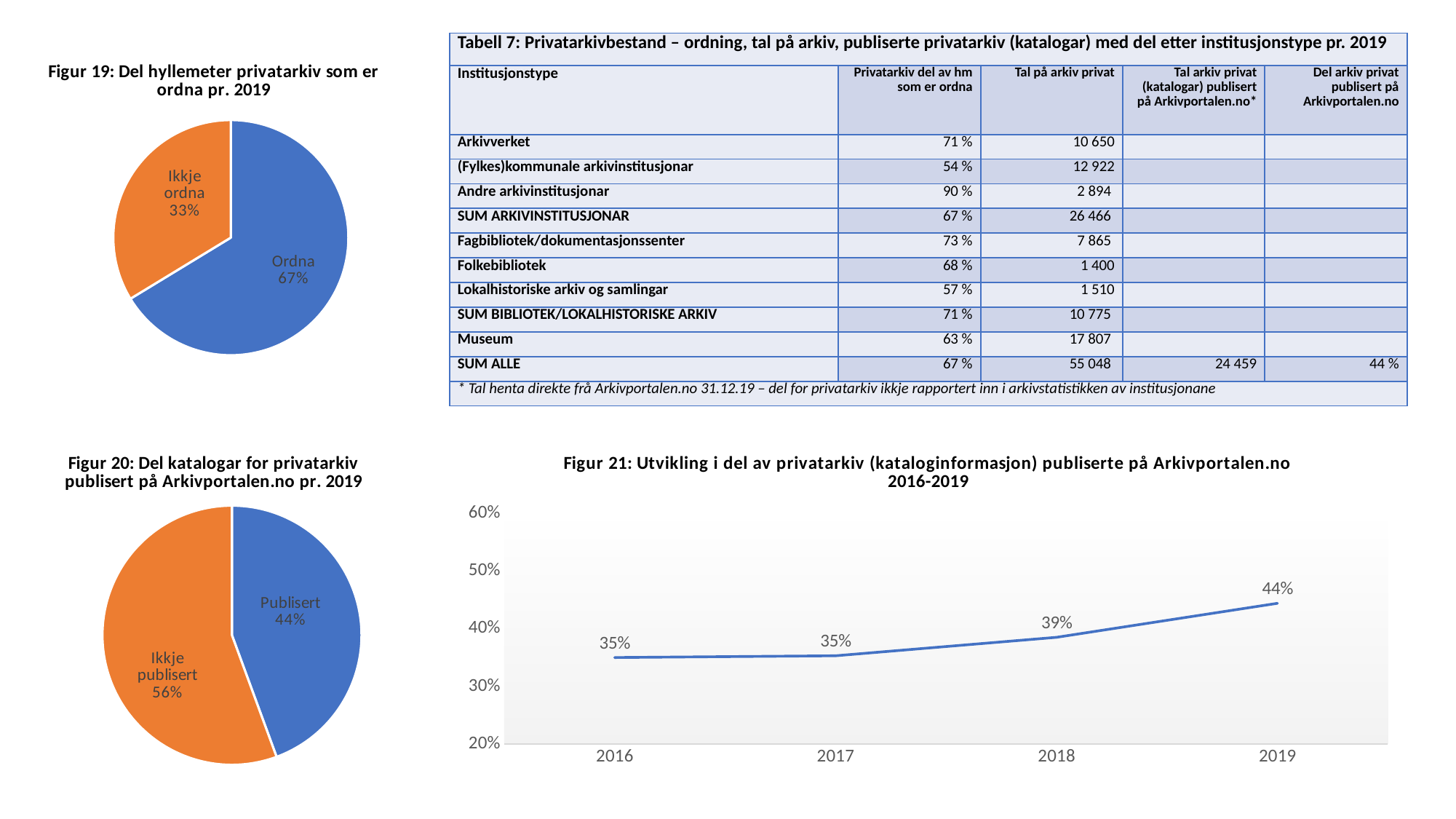

| Tabell 7: Privatarkivbestand – ordning, tal på arkiv, publiserte privatarkiv (katalogar) med del etter institusjonstype pr. 2019 |  |  |  |  |
| --- | --- | --- | --- | --- |
| Institusjonstype | Privatarkiv del av hm som er ordna | Tal på arkiv privat | Tal arkiv privat (katalogar) publisert på Arkivportalen.no\* | Del arkiv privat publisert på Arkivportalen.no |
| Arkivverket | 71 % | 10 650 |  |  |
| (Fylkes)kommunale arkivinstitusjonar | 54 % | 12 922 |  |  |
| Andre arkivinstitusjonar | 90 % | 2 894 |  |  |
| SUM ARKIVINSTITUSJONAR | 67 % | 26 466 |  |  |
| Fagbibliotek/dokumentasjonssenter | 73 % | 7 865 |  |  |
| Folkebibliotek | 68 % | 1 400 |  |  |
| Lokalhistoriske arkiv og samlingar | 57 % | 1 510 |  |  |
| SUM BIBLIOTEK/LOKALHISTORISKE ARKIV | 71 % | 10 775 |  |  |
| Museum | 63 % | 17 807 |  |  |
| SUM ALLE | 67 % | 55 048 | 24 459 | 44 % |
| \* Tal henta direkte frå Arkivportalen.no 31.12.19 – del for privatarkiv ikkje rapportert inn i arkivstatistikken av institusjonane |  |  |  |  |

### Chart: Figur 19: Del hyllemeter privatarkiv som er ordna pr. 2019

| Category | Privatarkiv andel som er ordna |
|---|---|
| Ordna | 0.663 |
| Ikkje ordna | 0.33699999999999997 |

### Chart: Figur 20: Del katalogar for privatarkiv publisert på Arkivportalen.no pr. 2019

| Category | Andel privatarkiv som er publiserte på Arkivportalen.no |
|---|---|
| Publisert | 0.444 |
| Ikkje publisert | 0.556 |

### Chart: Figur 21: Utvikling i del av privatarkiv (kataloginformasjon) publiserte på Arkivportalen.no 2016-2019

| Category | Del privatarkiv som er publiserte på Arkivportalen |
|---|---|
| 2016 | 0.35 |
| 2017 | 0.353 |
| 2018 | 0.385 |
| 2019 | 0.444 |